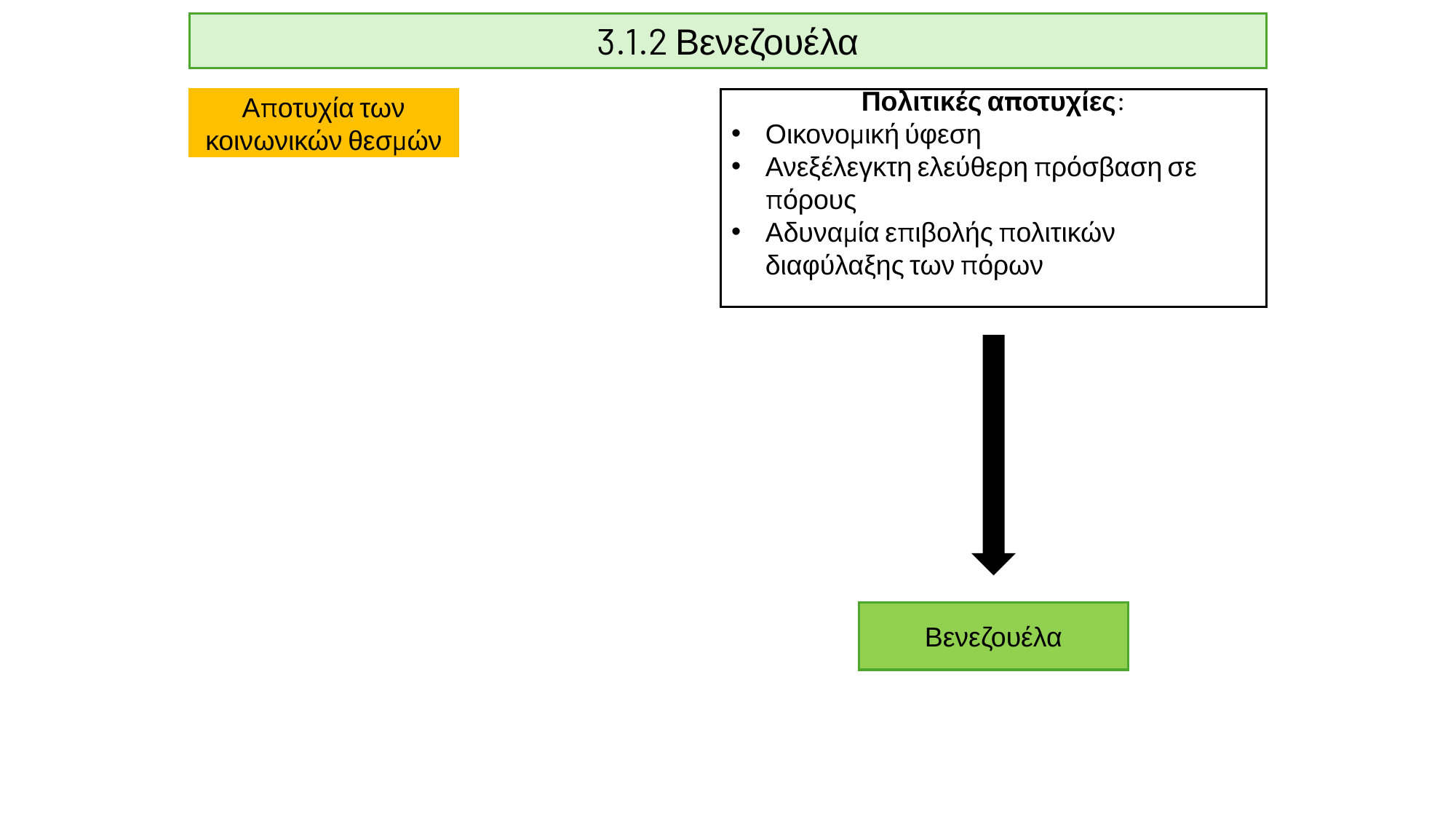

3.1.2 Βενεζουέλα
Αποτυχία των κοινωνικών θεσμών
Πολιτικές αποτυχίες:
Οικονομική ύφεση
Ανεξέλεγκτη ελεύθερη πρόσβαση σε πόρους
Αδυναμία επιβολής πολιτικών διαφύλαξης των πόρων

Βενεζουέλα